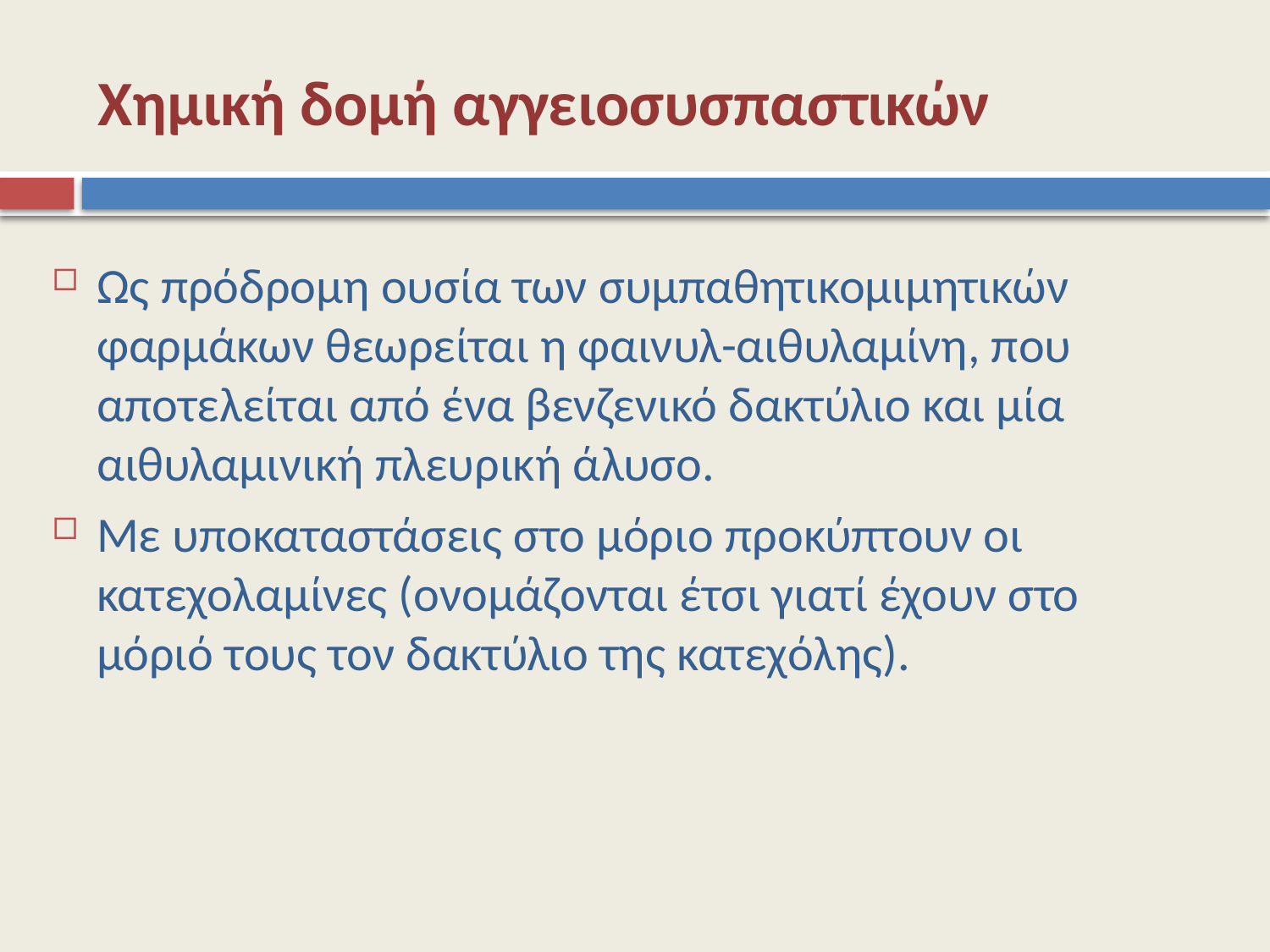

# Χημική δομή αγγειοσυσπαστικών
Ως πρόδρομη ουσία των συμπαθητικομιμητικών φαρμάκων θεωρείται η φαινυλ-αιθυλαμίνη, που αποτελείται από ένα βενζενικό δακτύλιο και μία αιθυλαμινική πλευρική άλυσο.
Με υποκαταστάσεις στο μόριο προκύπτουν οι κατεχολαμίνες (ονομάζονται έτσι γιατί έχουν στο μόριό τους τον δακτύλιο της κατεχόλης).